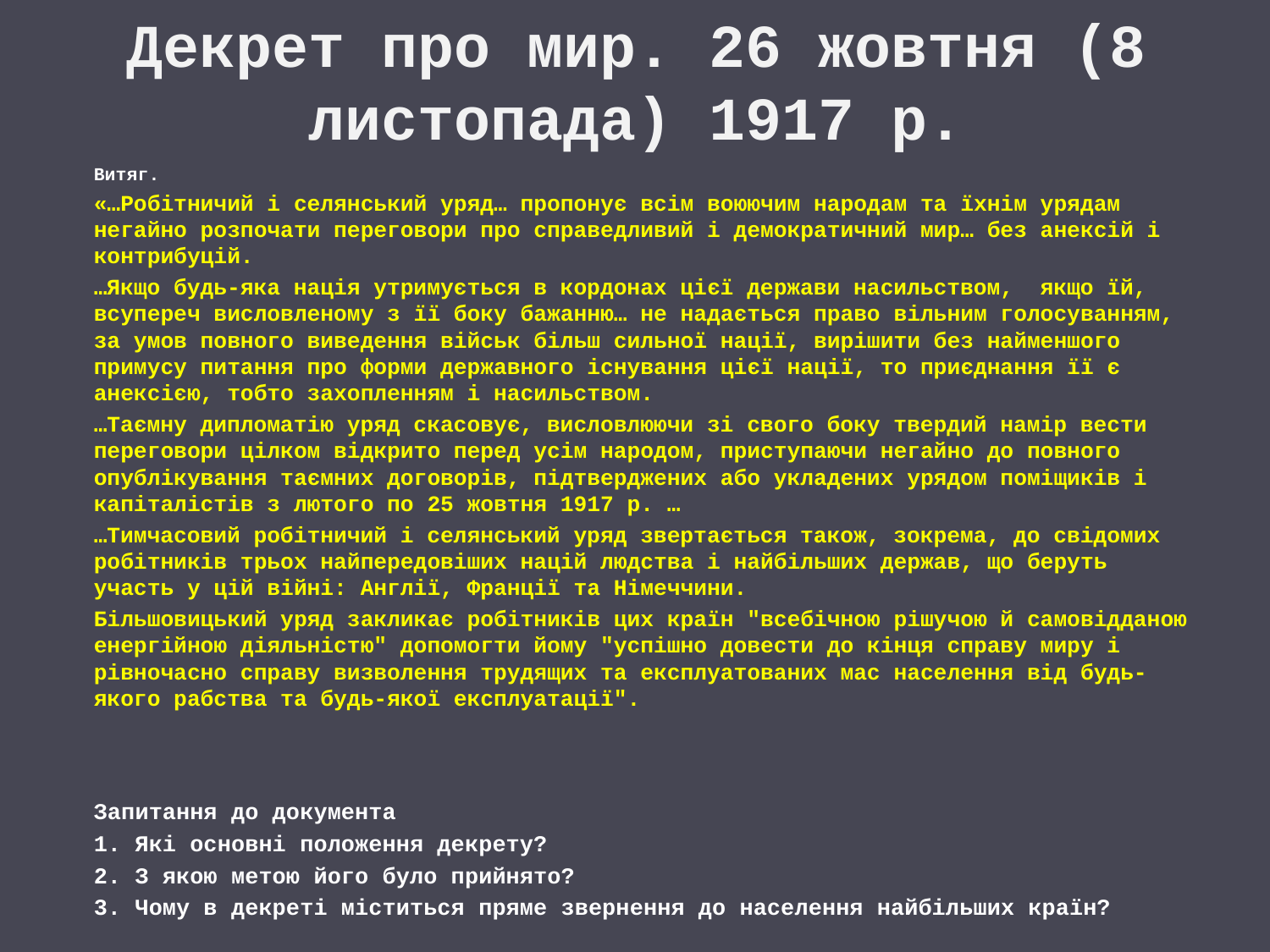

# Декрет про мир. 26 жовтня (8 листопада) 1917 р.
Витяг.
«…Робітничий і селянський уряд… пропонує всім воюючим народам та їхнім урядам негайно розпочати переговори про справедливий і демократичний мир… без анексій і контрибуцій.
…Якщо будь-яка нація утримується в кордонах цієї держави насильством,  якщо їй,  всупереч висловленому з її боку бажанню… не надається право вільним голосуванням, за умов повного виведення військ більш сильної нації, вирішити без найменшого примусу питання про форми державного існування цієї нації, то приєднання її є анексією, тобто захопленням і насильством.
…Таємну дипломатію уряд скасовує, висловлюючи зі свого боку твердий намір вести переговори цілком відкрито перед усім народом, приступаючи негайно до повного опублікування таємних договорів, підтверджених або укладених урядом поміщиків і капіталістів з лютого по 25 жовтня 1917 р. …
…Тимчасовий робітничий і селянський уряд звертається також, зокрема, до свідомих робітників трьох найпередовіших націй людства і найбільших держав, що беруть участь у цій війні: Англії, Франції та Німеччини.
Більшовицький уряд закликає робітників цих країн "всебічною рішучою й самовідданою енергійною діяльністю" допомогти йому "успішно довести до кінця справу миру і рівночасно справу визволення трудящих та експлуатованих мас населення від будь-якого рабства та будь-якої експлуатації".

Запитання до документа
1. Які основні положення декрету?
2. З якою метою його було прийнято?
3. Чому в декреті міститься пряме звернення до населення найбільших країн?